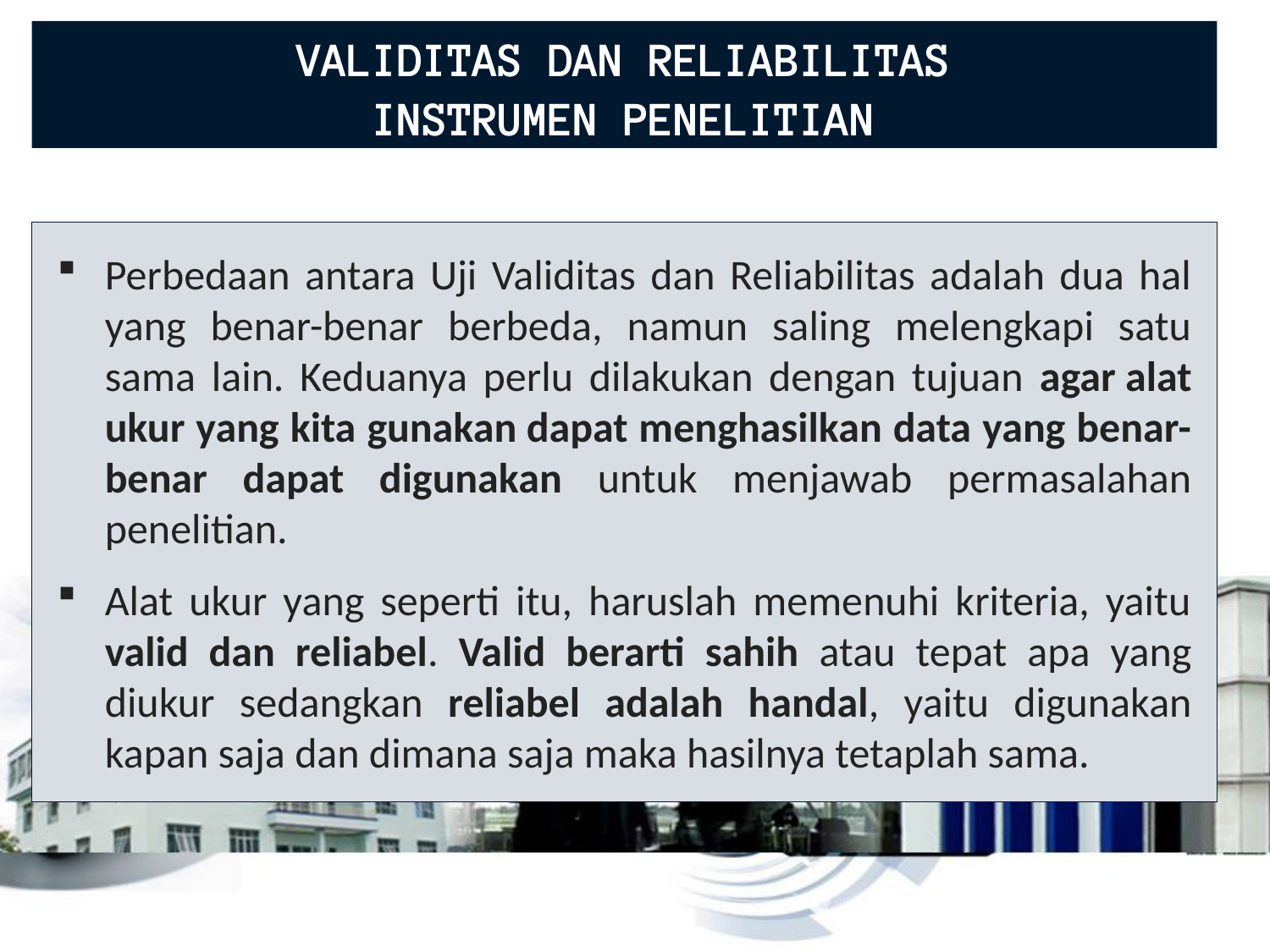

# VALIDITAS DAN RELIABILITAS INSTRUMEN PENELITIAN
Perbedaan antara Uji Validitas dan Reliabilitas adalah dua hal yang benar-benar berbeda, namun saling melengkapi satu sama lain. Keduanya perlu dilakukan dengan tujuan agar alat ukur yang kita gunakan dapat menghasilkan data yang benar-benar dapat digunakan untuk menjawab permasalahan penelitian.
Alat ukur yang seperti itu, haruslah memenuhi kriteria, yaitu valid dan reliabel. Valid berarti sahih atau tepat apa yang diukur sedangkan reliabel adalah handal, yaitu digunakan kapan saja dan dimana saja maka hasilnya tetaplah sama.